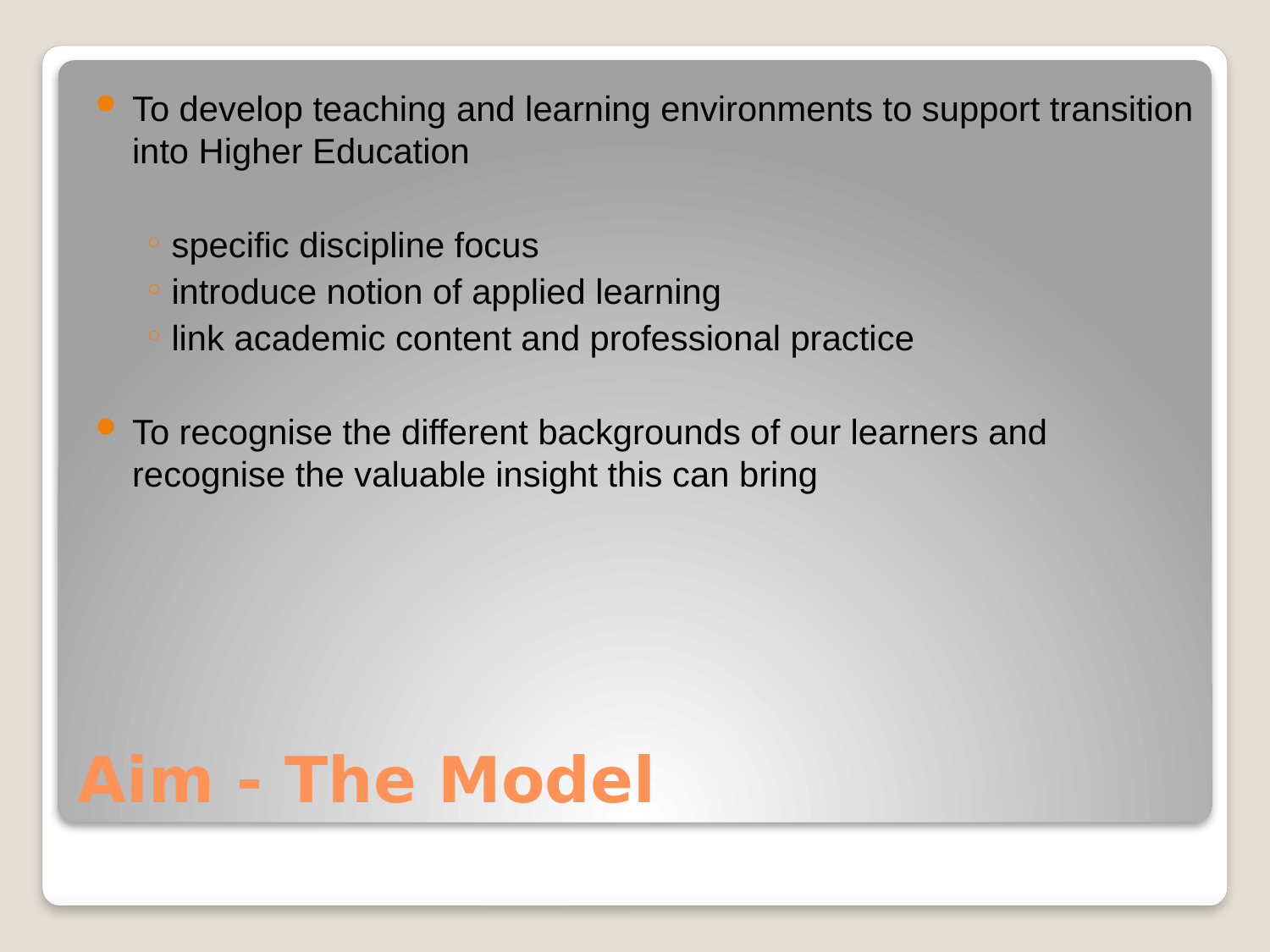

To develop teaching and learning environments to support transition into Higher Education

specific discipline focus
introduce notion of applied learning
link academic content and professional practice

To recognise the different backgrounds of our learners and recognise the valuable insight this can bring

# Aim - The Model